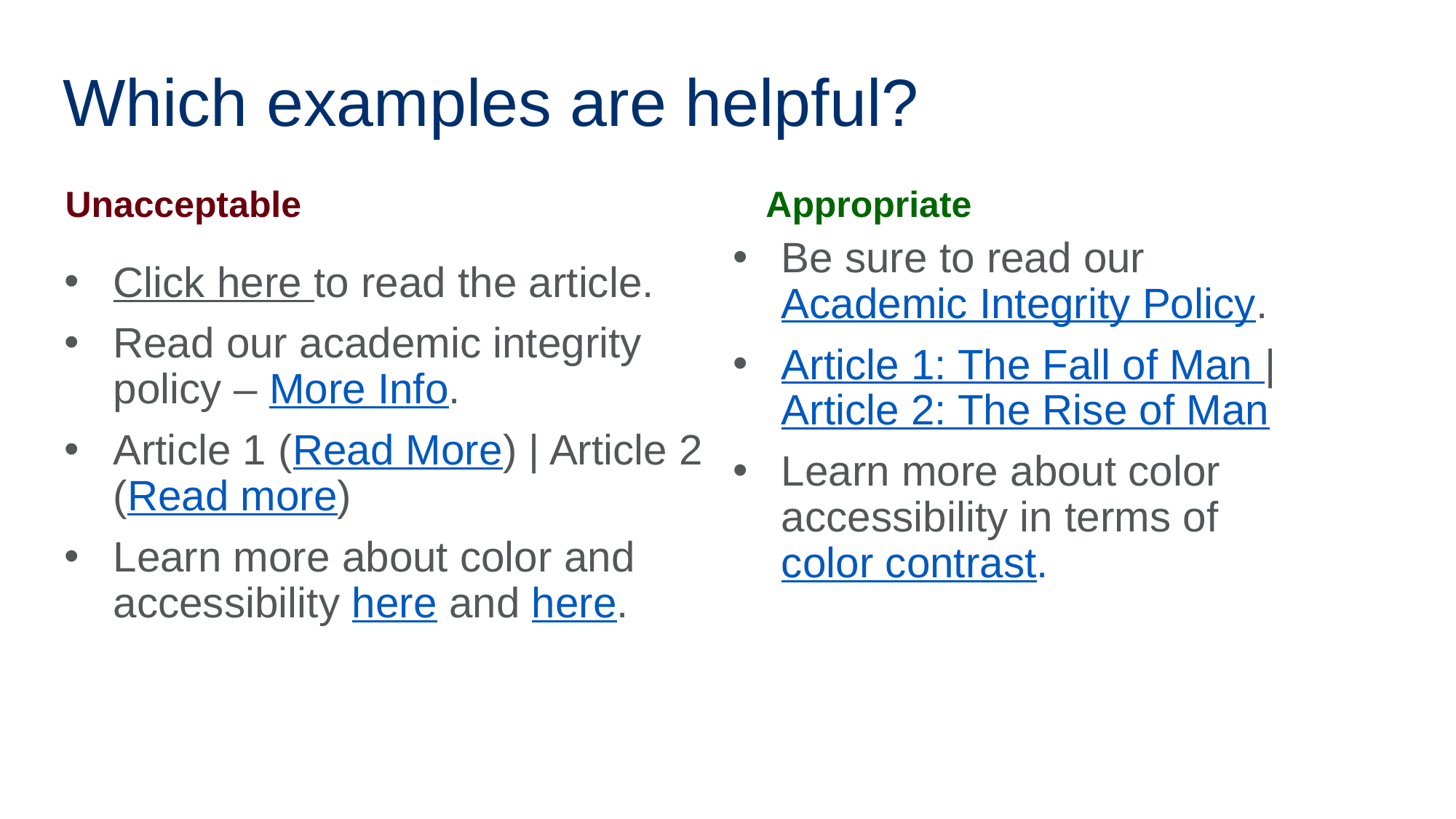

# Which examples are helpful?
Unacceptable
Appropriate
Click here to read the article.
Read our academic integrity policy – More Info.
Article 1 (Read More) | Article 2 (Read more)
Learn more about color and accessibility here and here.
Be sure to read our Academic Integrity Policy.
Article 1: The Fall of Man | Article 2: The Rise of Man
Learn more about color accessibility in terms of color contrast.